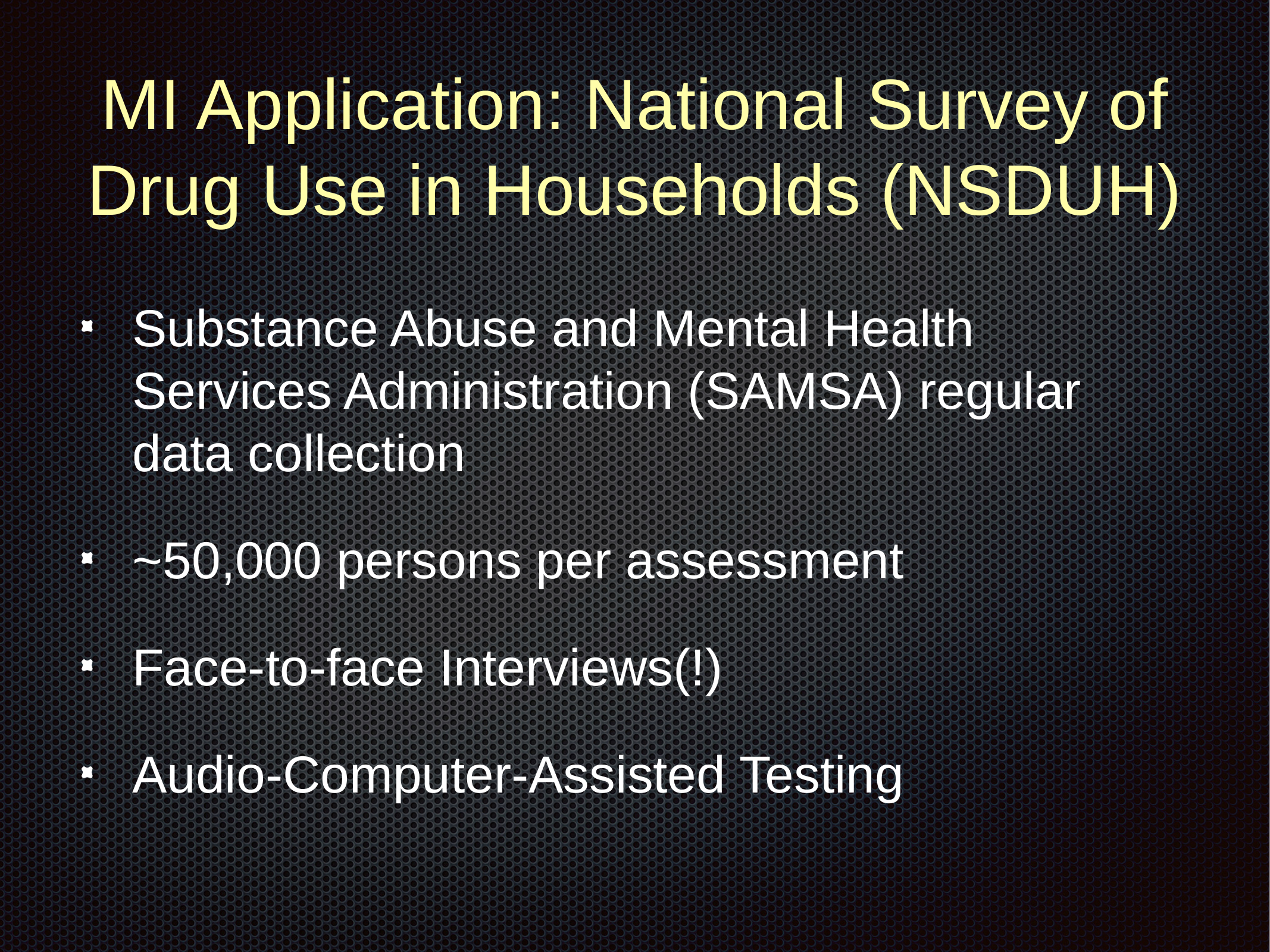

# MI Application: National Survey of Drug Use in Households (NSDUH)
Substance Abuse and Mental Health Services Administration (SAMSA) regular data collection
~50,000 persons per assessment
Face-to-face Interviews(!)
Audio-Computer-Assisted Testing